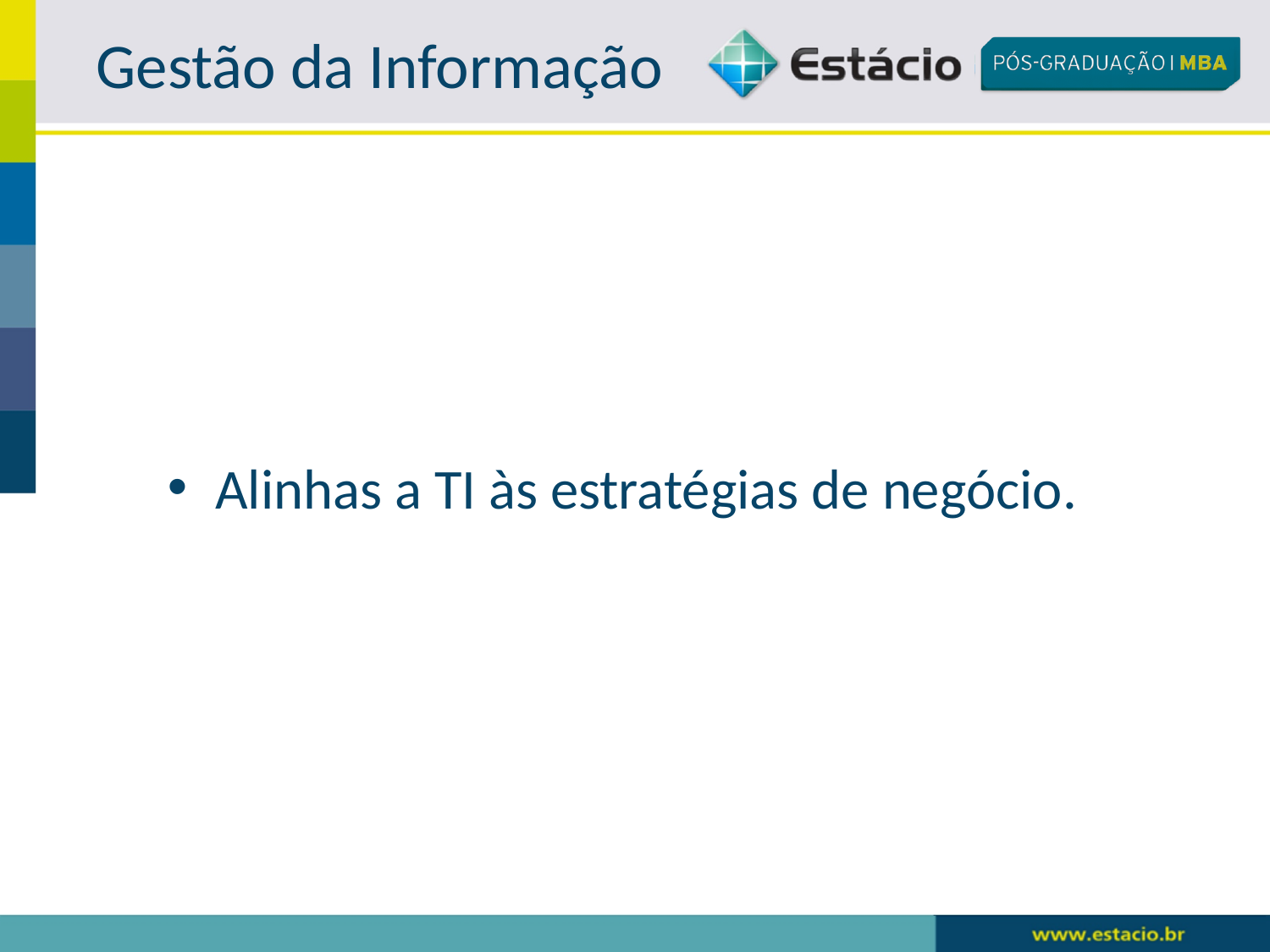

# Gestão da Informação
Alinhas a TI às estratégias de negócio.